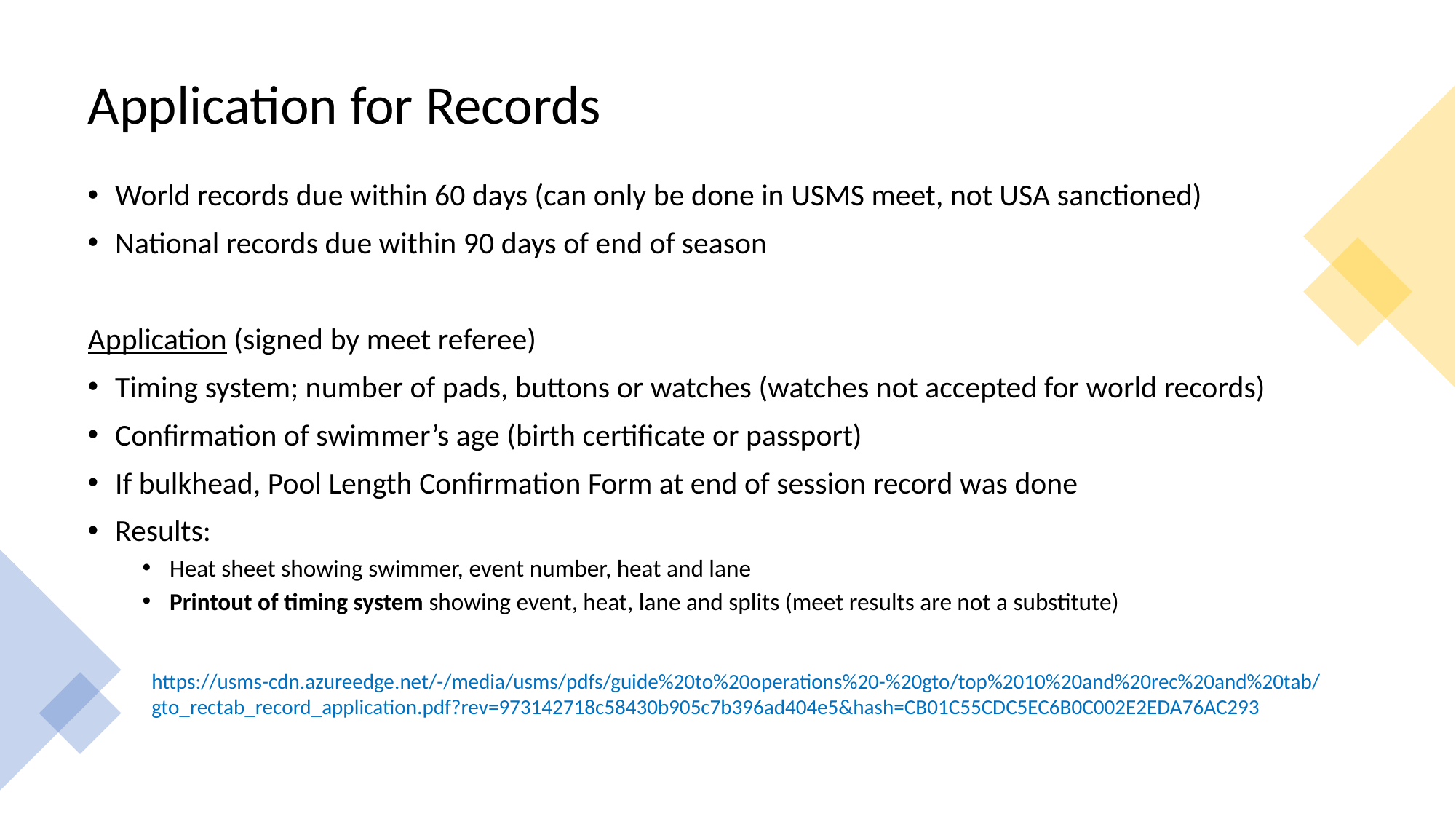

# Application for Records

World records due within 60 days (can only be done in USMS meet, not USA sanctioned)
National records due within 90 days of end of season

Application (signed by meet referee)
Timing system; number of pads, buttons or watches (watches not accepted for world records)
Confirmation of swimmer’s age (birth certificate or passport)
If bulkhead, Pool Length Confirmation Form at end of session record was done
Results:
Heat sheet showing swimmer, event number, heat and lane
Printout of timing system showing event, heat, lane and splits (meet results are not a substitute)

https://usms-cdn.azureedge.net/-/media/usms/pdfs/guide%20to%20operations%20-%20gto/top%2010%20and%20rec%20and%20tab/gto_rectab_record_application.pdf?rev=973142718c58430b905c7b396ad404e5&hash=CB01C55CDC5EC6B0C002E2EDA76AC293